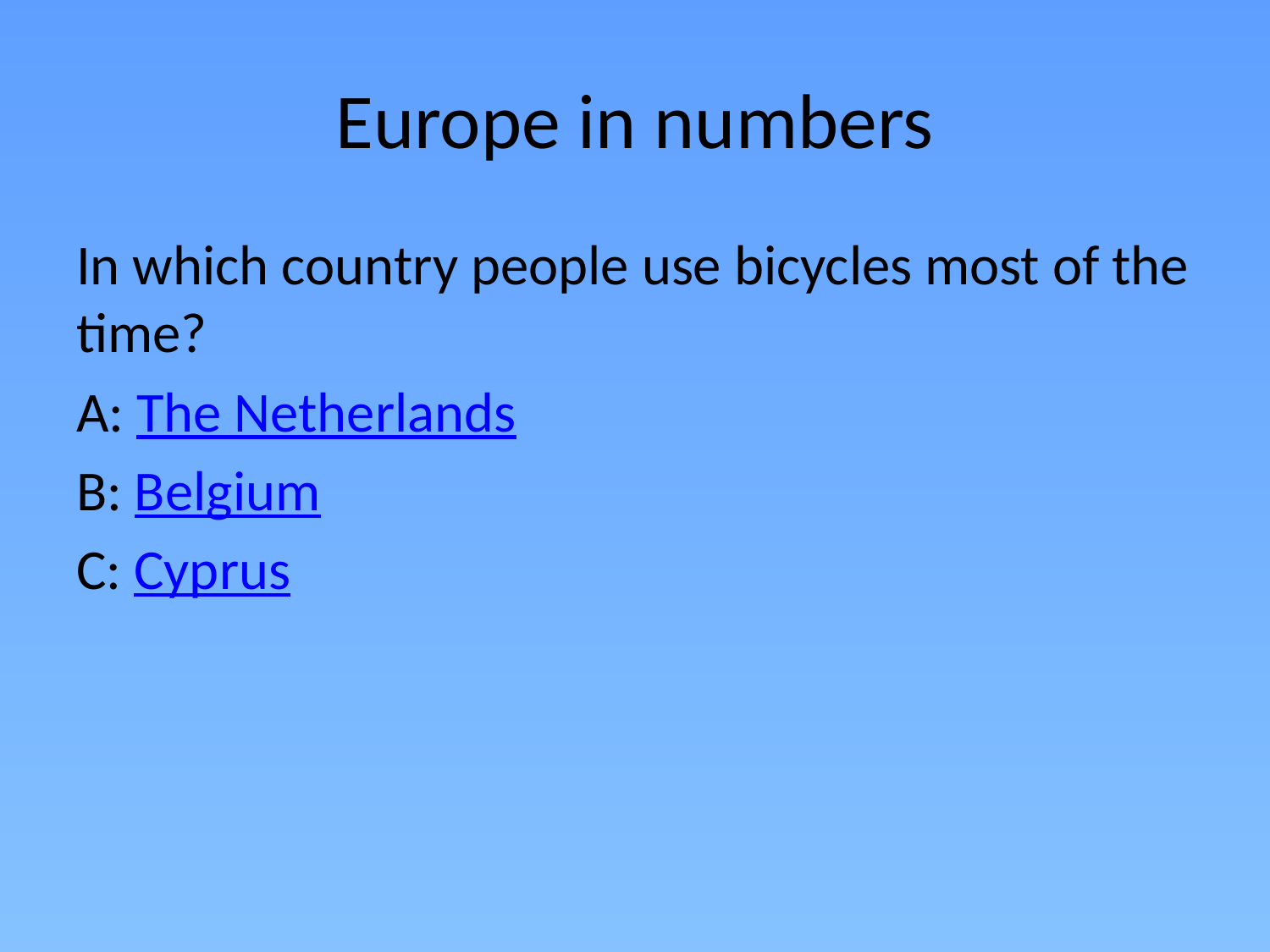

# Europe in numbers
In which country people use bicycles most of the time?
A: The Netherlands
B: Belgium
C: Cyprus